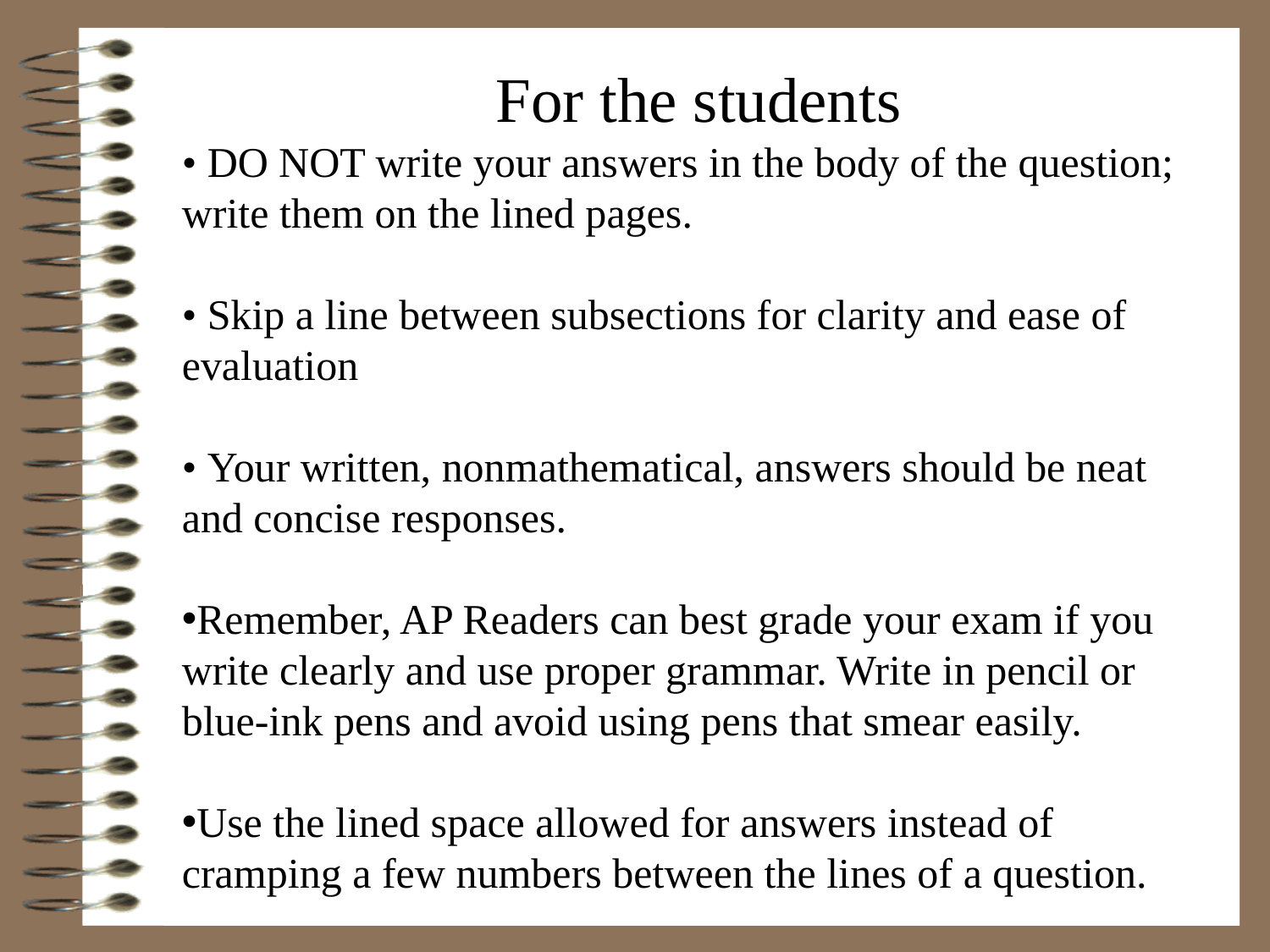

For the students
• DO NOT write your answers in the body of the question; write them on the lined pages.

• Skip a line between subsections for clarity and ease of evaluation

• Your written, nonmathematical, answers should be neat and concise responses.

Remember, AP Readers can best grade your exam if you write clearly and use proper grammar. Write in pencil or blue-ink pens and avoid using pens that smear easily.

Use the lined space allowed for answers instead of cramping a few numbers between the lines of a question.